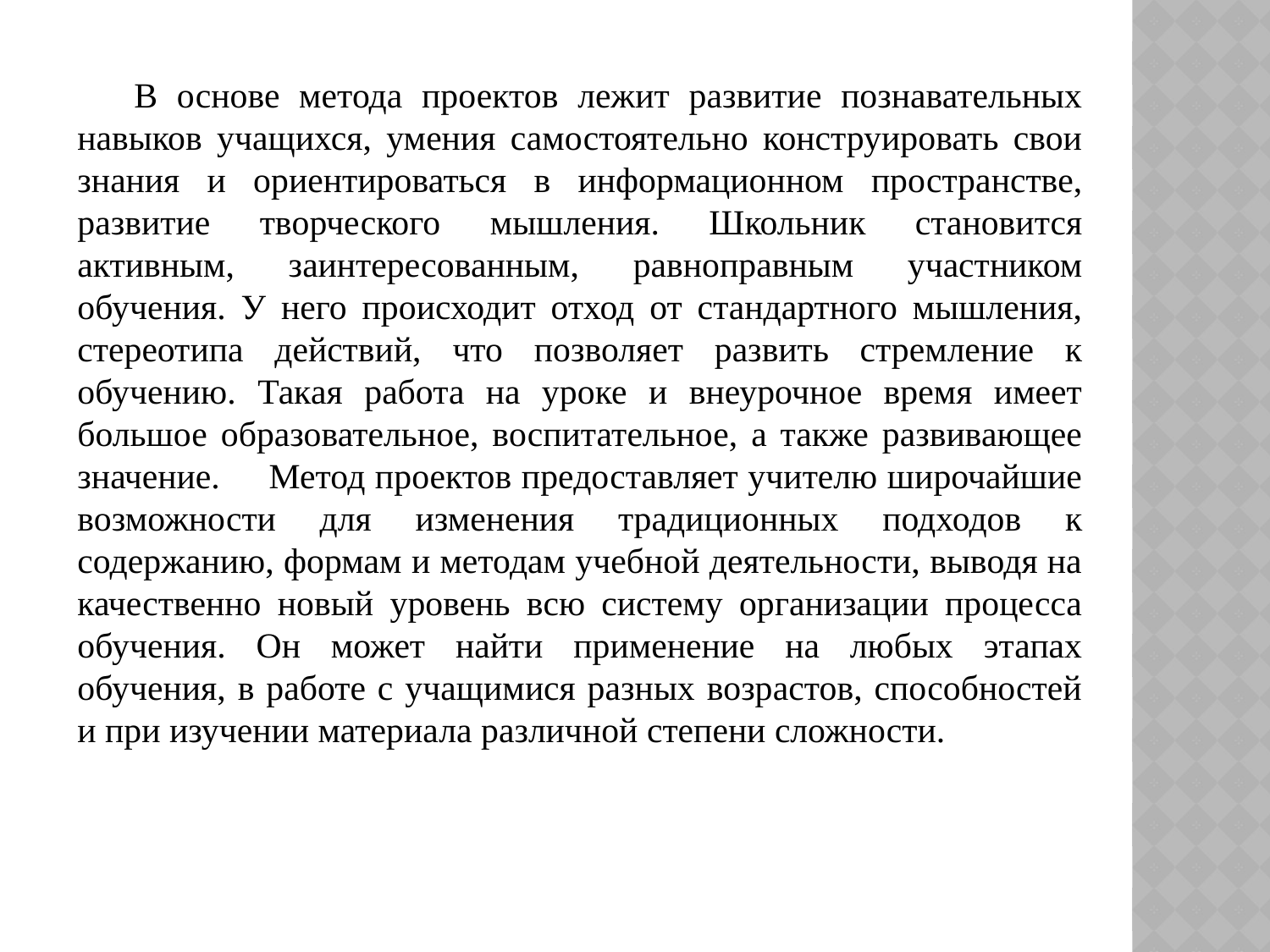

В основе метода проектов лежит развитие познавательных навыков учащихся, умения самостоятельно конструировать свои знания и ориентироваться в информационном пространстве, развитие творческого мышления. Школьник становится активным, заинтересованным, равноправным участником обучения. У него происходит отход от стандартного мышления, стереотипа действий, что позволяет развить стремление к обучению. Такая работа на уроке и внеурочное время имеет большое образовательное, воспитательное, а также развивающее значение.     Метод проектов предоставляет учителю широчайшие возможности для изменения традиционных подходов к содержанию, формам и методам учебной деятельности, выводя на качественно новый уровень всю систему организации процесса обучения. Он может найти применение на любых этапах обучения, в работе с учащимися разных возрастов, способностей и при изучении материала различной степени сложности.